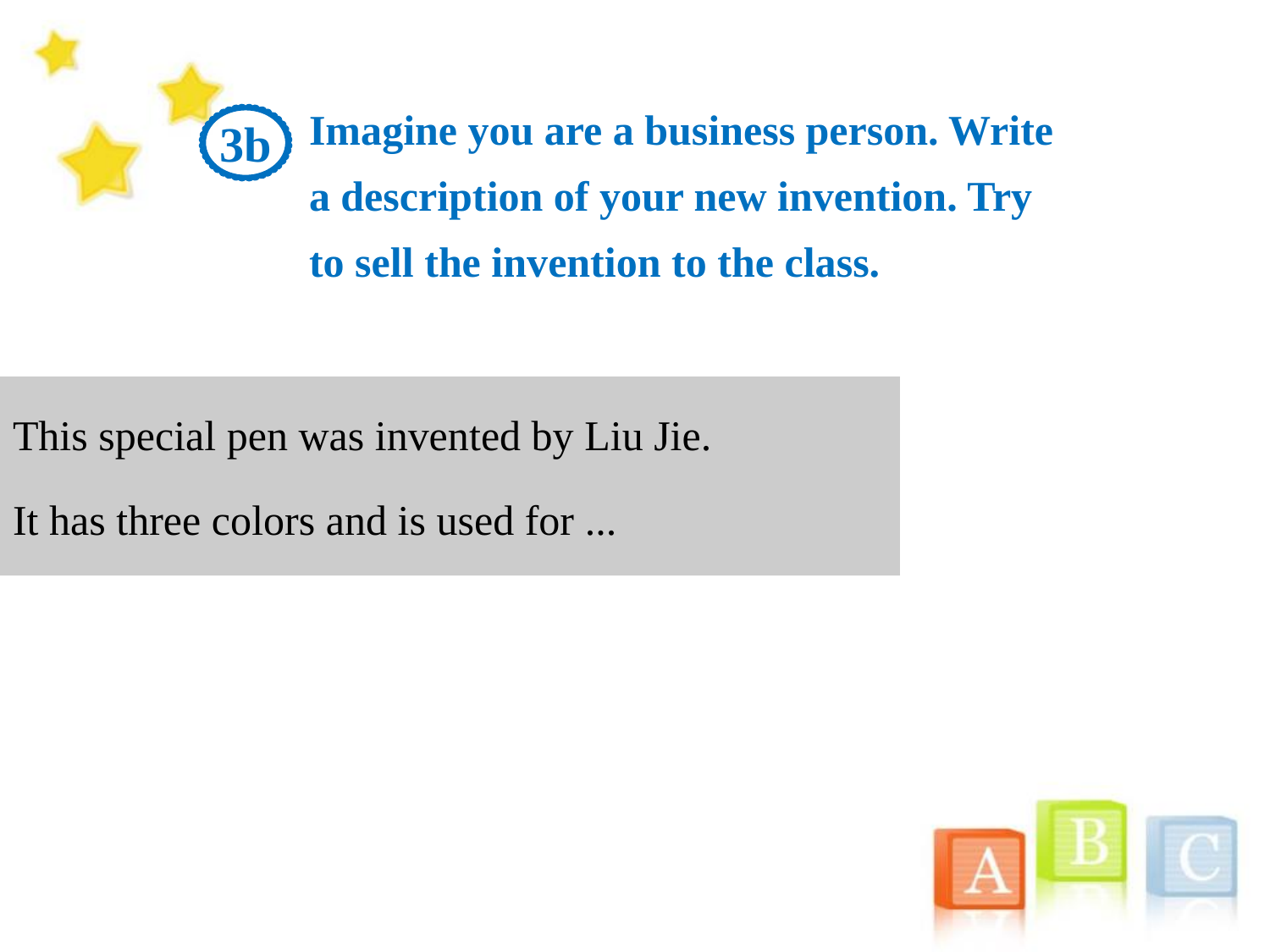

Imagine you are a business person. Write a description of your new invention. Try to sell the invention to the class.
3b
This special pen was invented by Liu Jie.
It has three colors and is used for ...